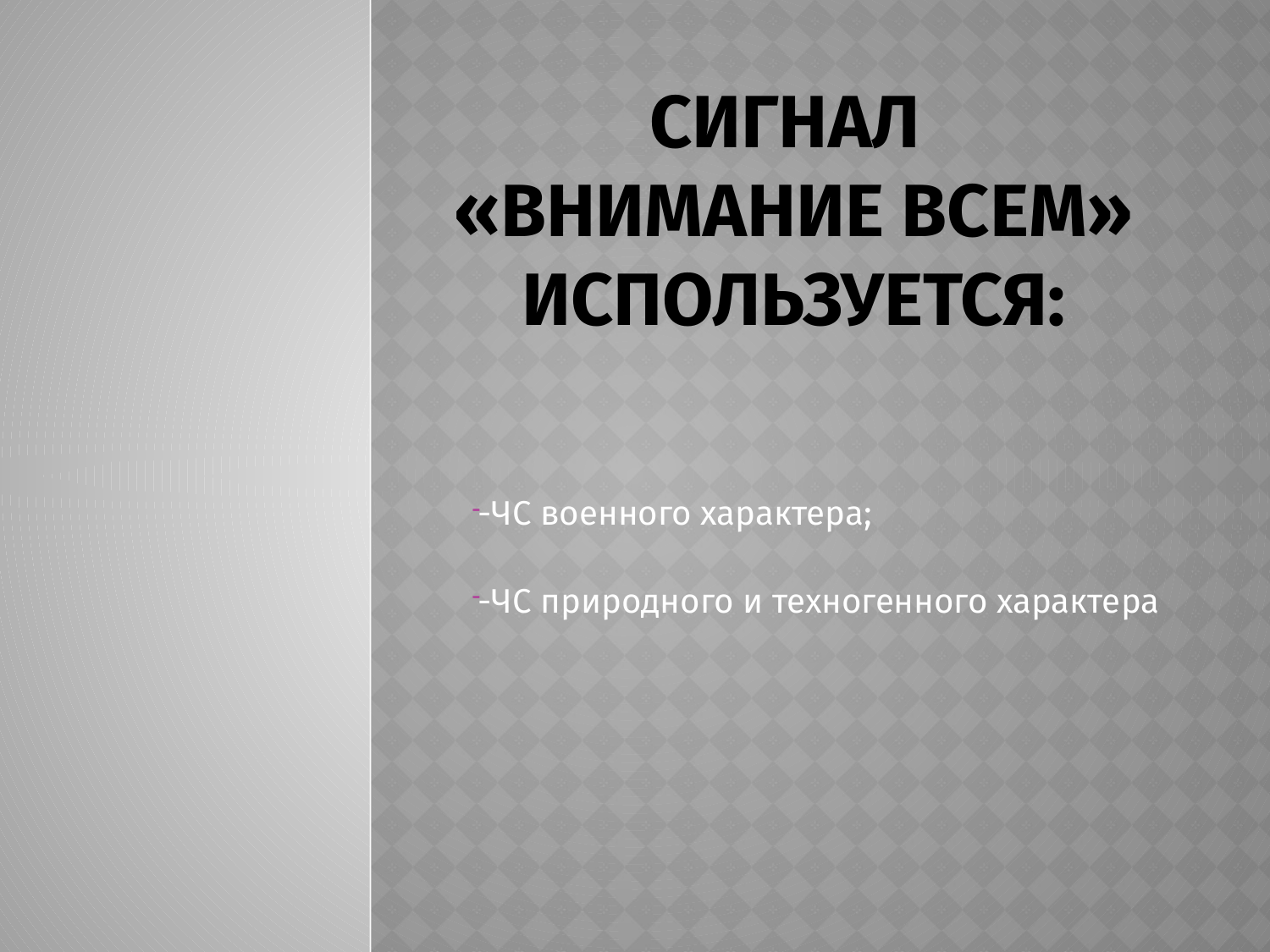

# Сигнал «внимание всем» используется:
-ЧС военного характера;

-ЧС природного и техногенного характера